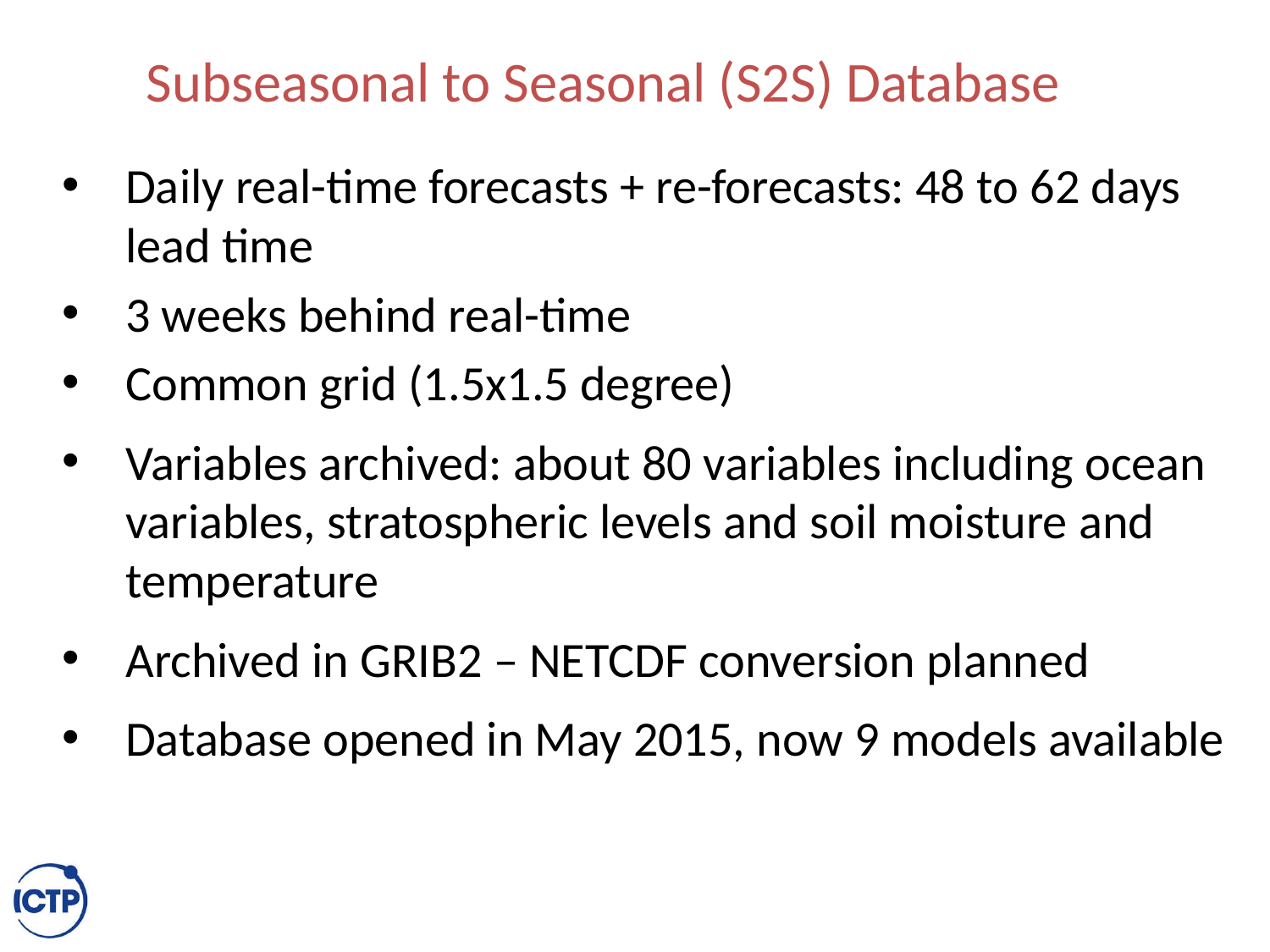

# Subseasonal to Seasonal (S2S) Database
Daily real-time forecasts + re-forecasts: 48 to 62 days lead time
3 weeks behind real-time
Common grid (1.5x1.5 degree)
Variables archived: about 80 variables including ocean variables, stratospheric levels and soil moisture and temperature
Archived in GRIB2 – NETCDF conversion planned
Database opened in May 2015, now 9 models available